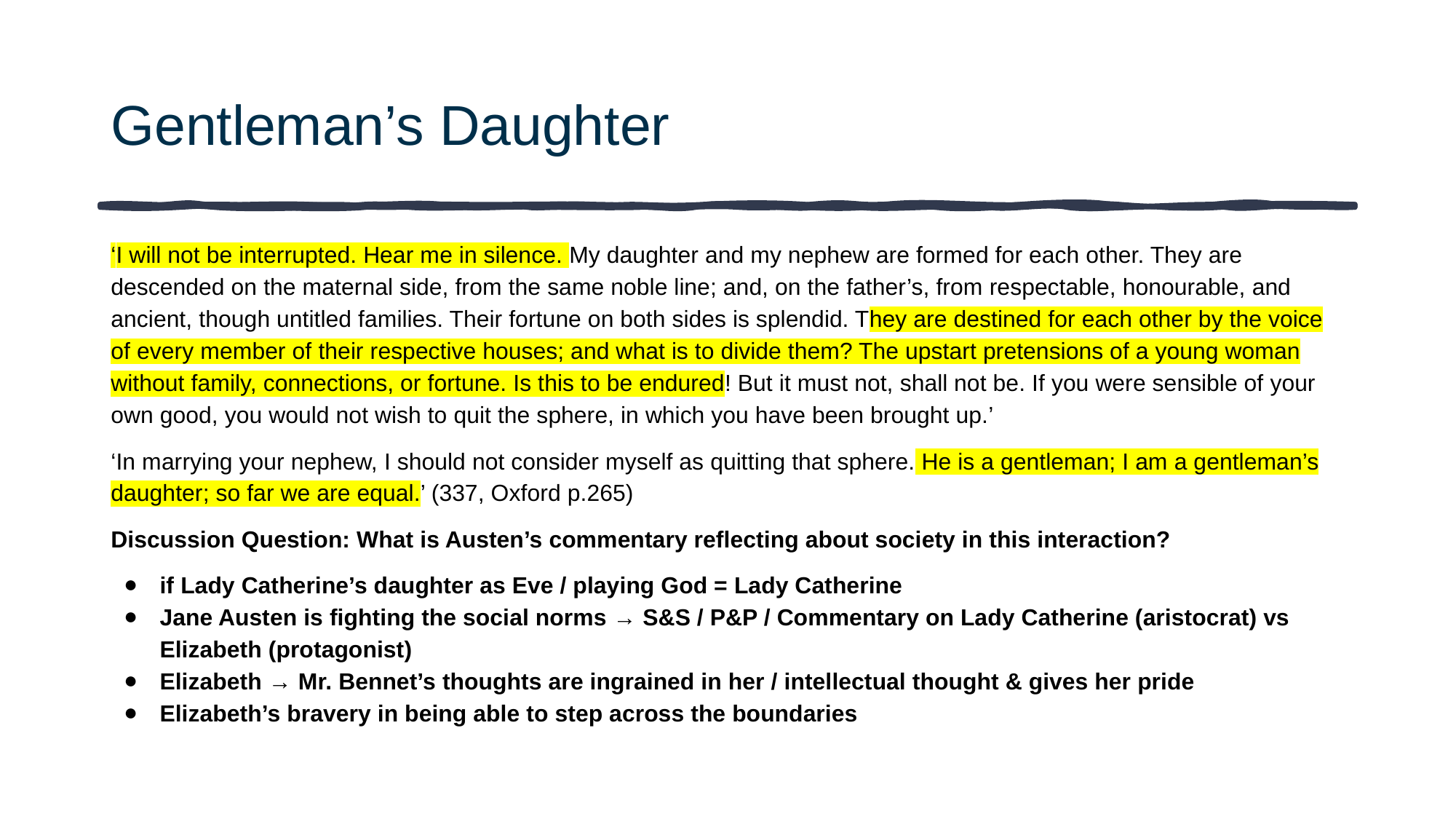

# Gentleman’s Daughter
‘I will not be interrupted. Hear me in silence. My daughter and my nephew are formed for each other. They are descended on the maternal side, from the same noble line; and, on the father’s, from respectable, honourable, and ancient, though untitled families. Their fortune on both sides is splendid. They are destined for each other by the voice of every member of their respective houses; and what is to divide them? The upstart pretensions of a young woman without family, connections, or fortune. Is this to be endured! But it must not, shall not be. If you were sensible of your own good, you would not wish to quit the sphere, in which you have been brought up.’
‘In marrying your nephew, I should not consider myself as quitting that sphere. He is a gentleman; I am a gentleman’s daughter; so far we are equal.’ (337, Oxford p.265)
Discussion Question: What is Austen’s commentary reflecting about society in this interaction?
if Lady Catherine’s daughter as Eve / playing God = Lady Catherine
Jane Austen is fighting the social norms → S&S / P&P / Commentary on Lady Catherine (aristocrat) vs Elizabeth (protagonist)
Elizabeth → Mr. Bennet’s thoughts are ingrained in her / intellectual thought & gives her pride
Elizabeth’s bravery in being able to step across the boundaries